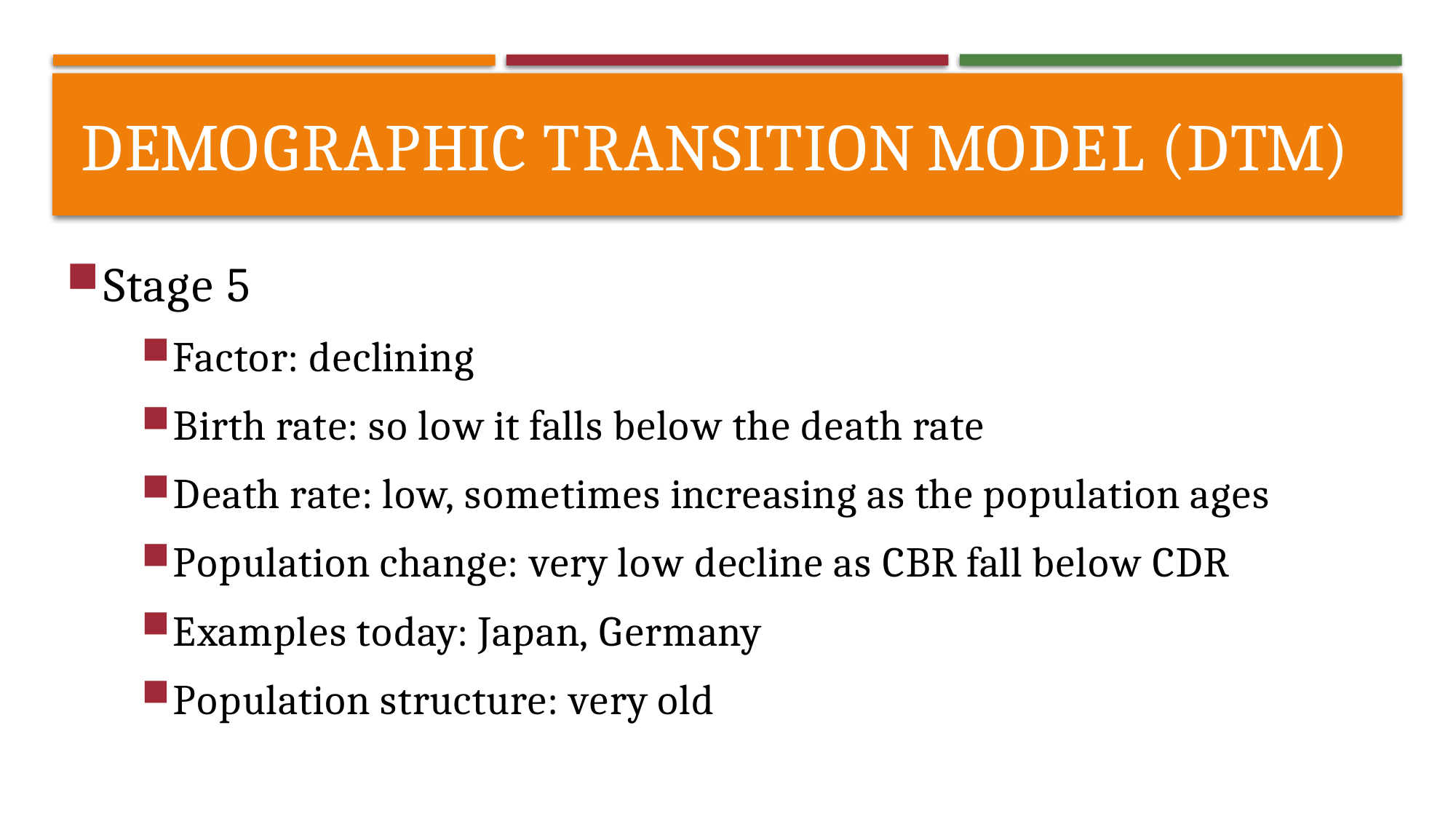

# Demographic transition model (DTM)
Stage 5
Factor: declining
Birth rate: so low it falls below the death rate
Death rate: low, sometimes increasing as the population ages
Population change: very low decline as CBR fall below CDR
Examples today: Japan, Germany
Population structure: very old